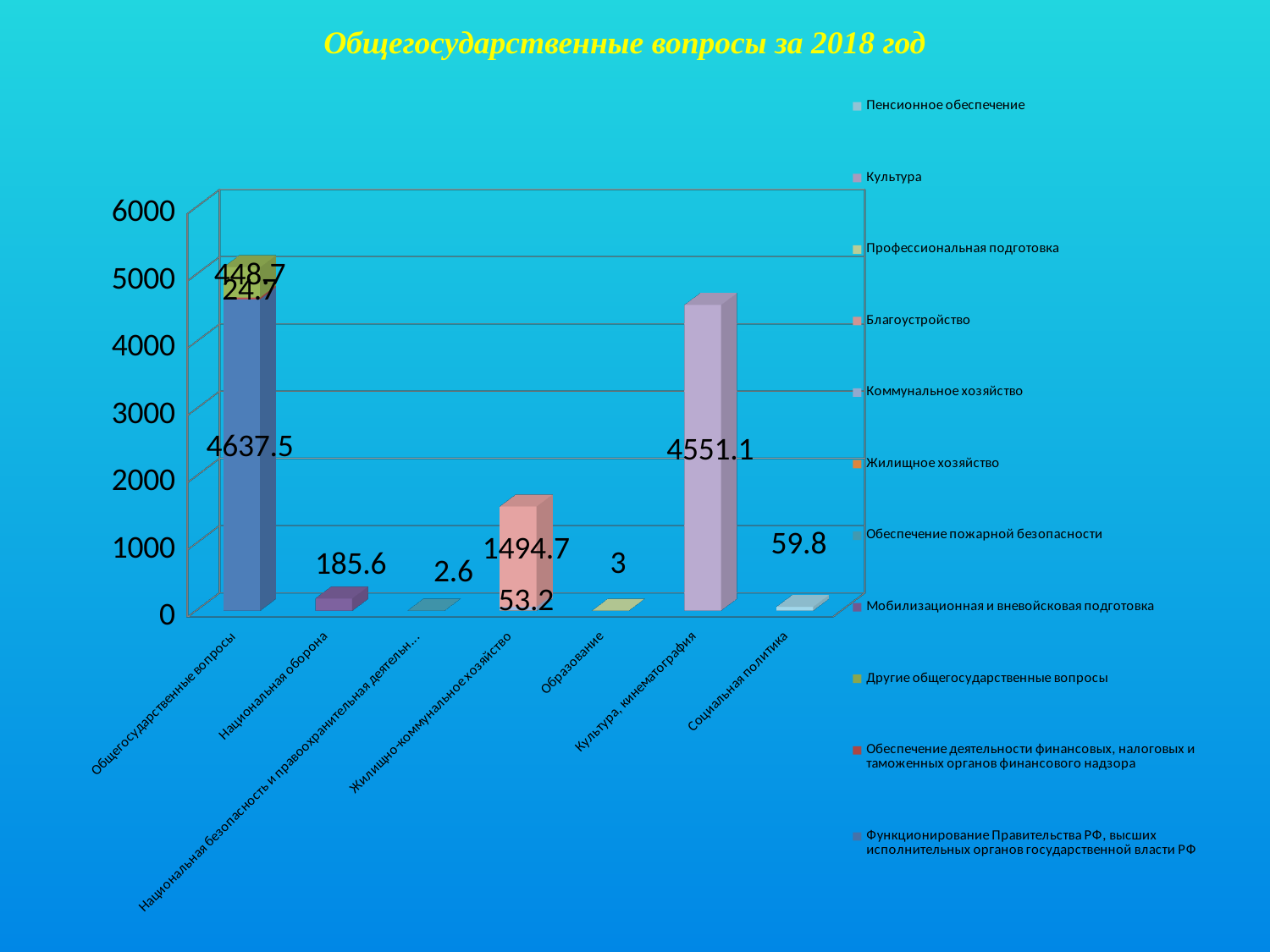

[unsupported chart]

Общегосударственные вопросы за 2018 год